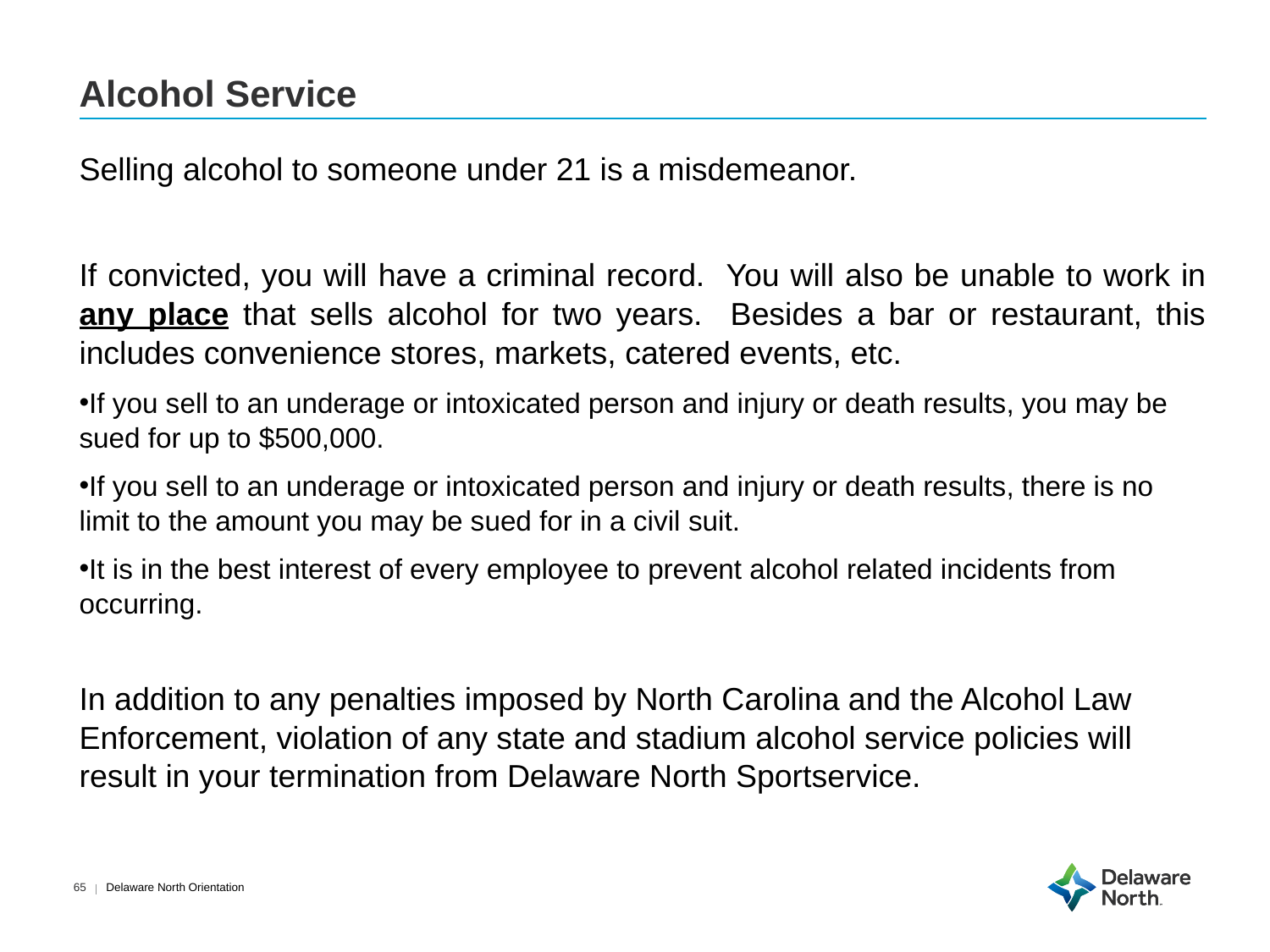

# Alcohol Service
Selling alcohol to someone under 21 is a misdemeanor.

If convicted, you will have a criminal record.  You will also be unable to work in any place that sells alcohol for two years.  Besides a bar or restaurant, this includes convenience stores, markets, catered events, etc.
If you sell to an underage or intoxicated person and injury or death results, you may be sued for up to $500,000.
If you sell to an underage or intoxicated person and injury or death results, there is no limit to the amount you may be sued for in a civil suit.
It is in the best interest of every employee to prevent alcohol related incidents from occurring.

In addition to any penalties imposed by North Carolina and the Alcohol Law Enforcement, violation of any state and stadium alcohol service policies will result in your termination from Delaware North Sportservice.

Delaware North Orientation